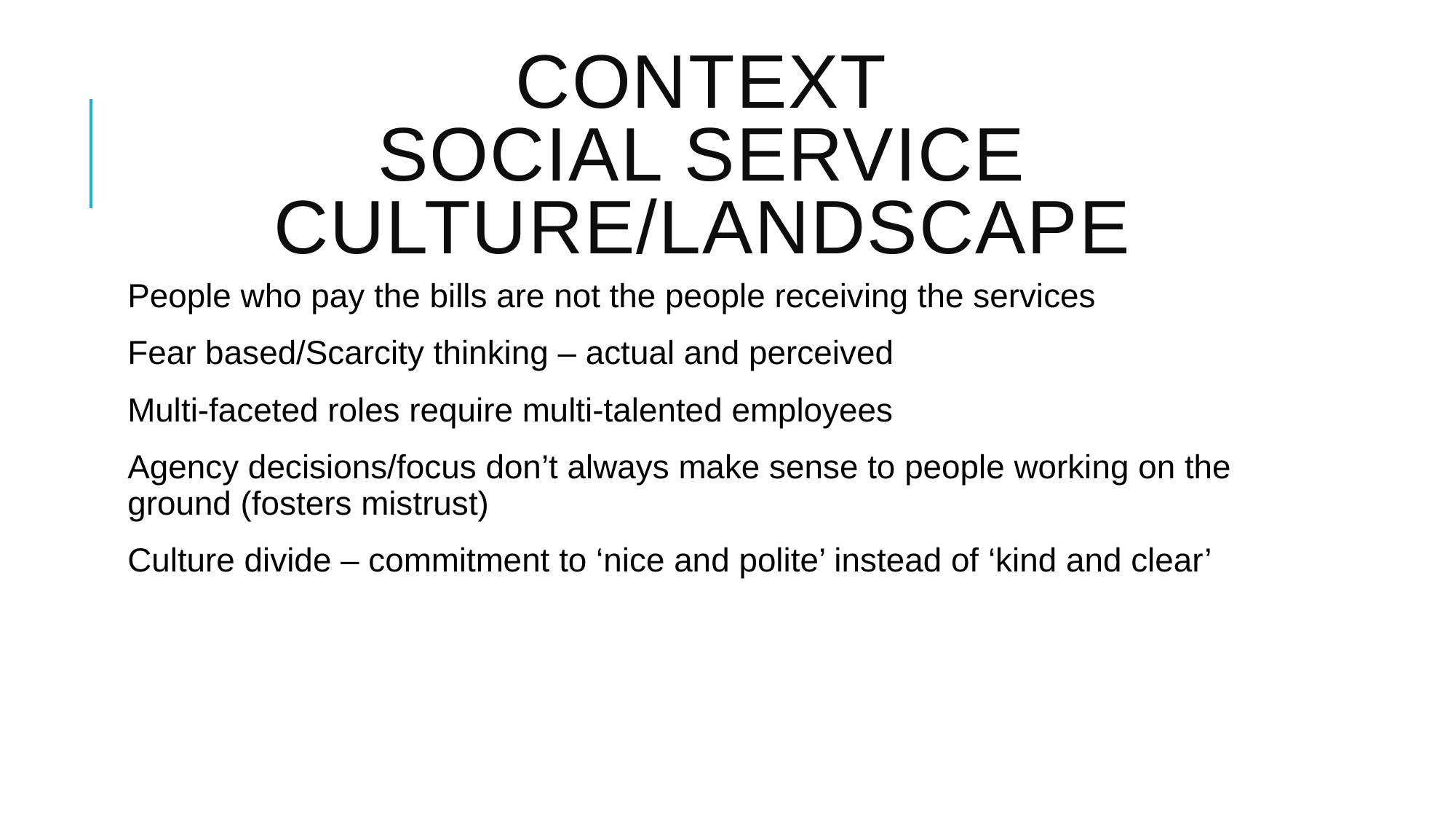

# Context Social service culture/landscape
People who pay the bills are not the people receiving the services
Fear based/Scarcity thinking – actual and perceived
Multi-faceted roles require multi-talented employees
Agency decisions/focus don’t always make sense to people working on the ground (fosters mistrust)
Culture divide – commitment to ‘nice and polite’ instead of ‘kind and clear’